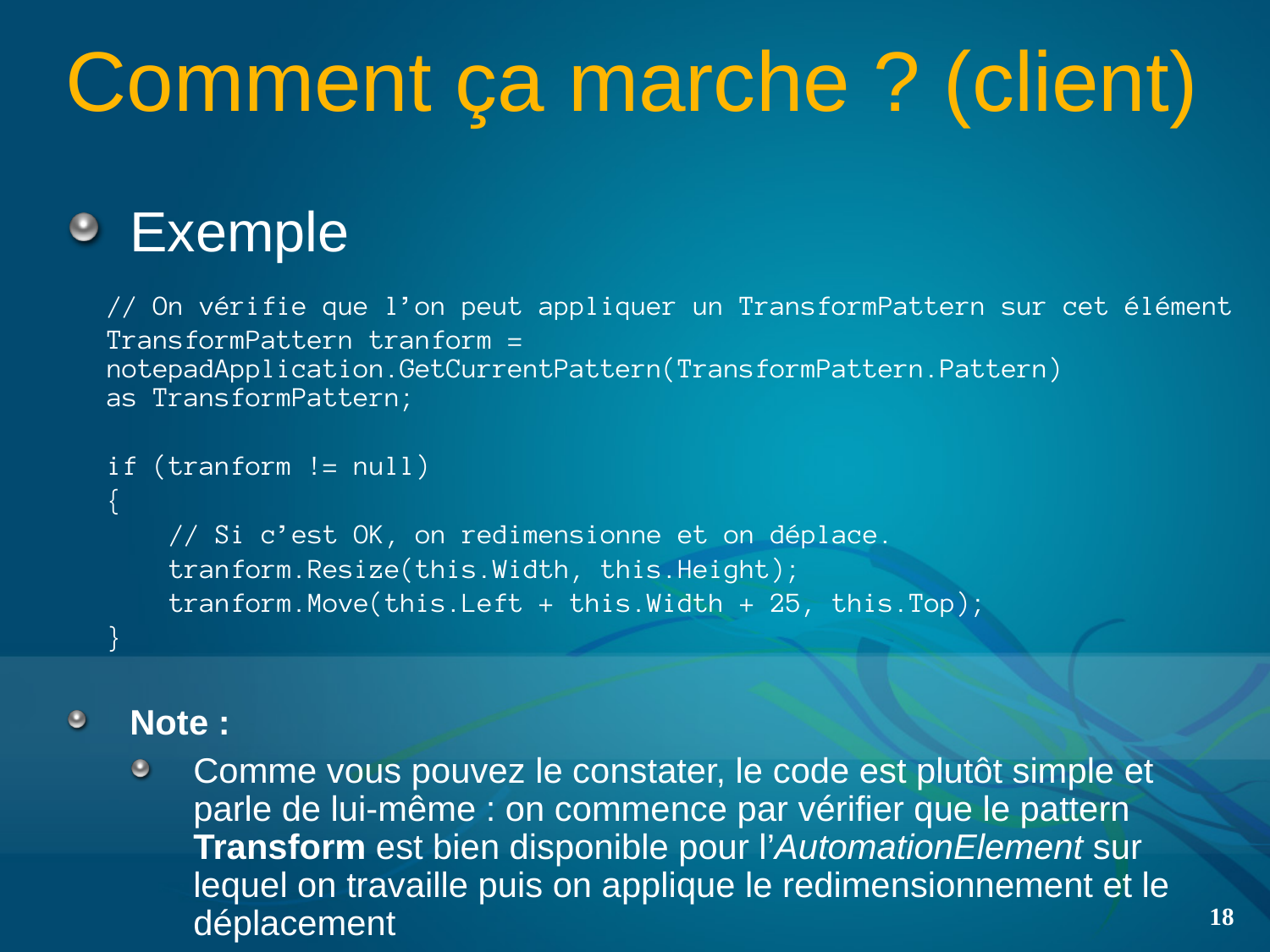

# Comment ça marche ? (client)
Exemple
// On vérifie que l’on peut appliquer un TransformPattern sur cet élément
TransformPattern tranform =
notepadApplication.GetCurrentPattern(TransformPattern.Pattern)
as TransformPattern;

if (tranform != null)
{
    // Si c’est OK, on redimensionne et on déplace.
    tranform.Resize(this.Width, this.Height);
    tranform.Move(this.Left + this.Width + 25, this.Top);
}

Note :
Comme vous pouvez le constater, le code est plutôt simple et parle de lui-même : on commence par vérifier que le pattern Transform est bien disponible pour l’AutomationElement sur lequel on travaille puis on applique le redimensionnement et le déplacement
18